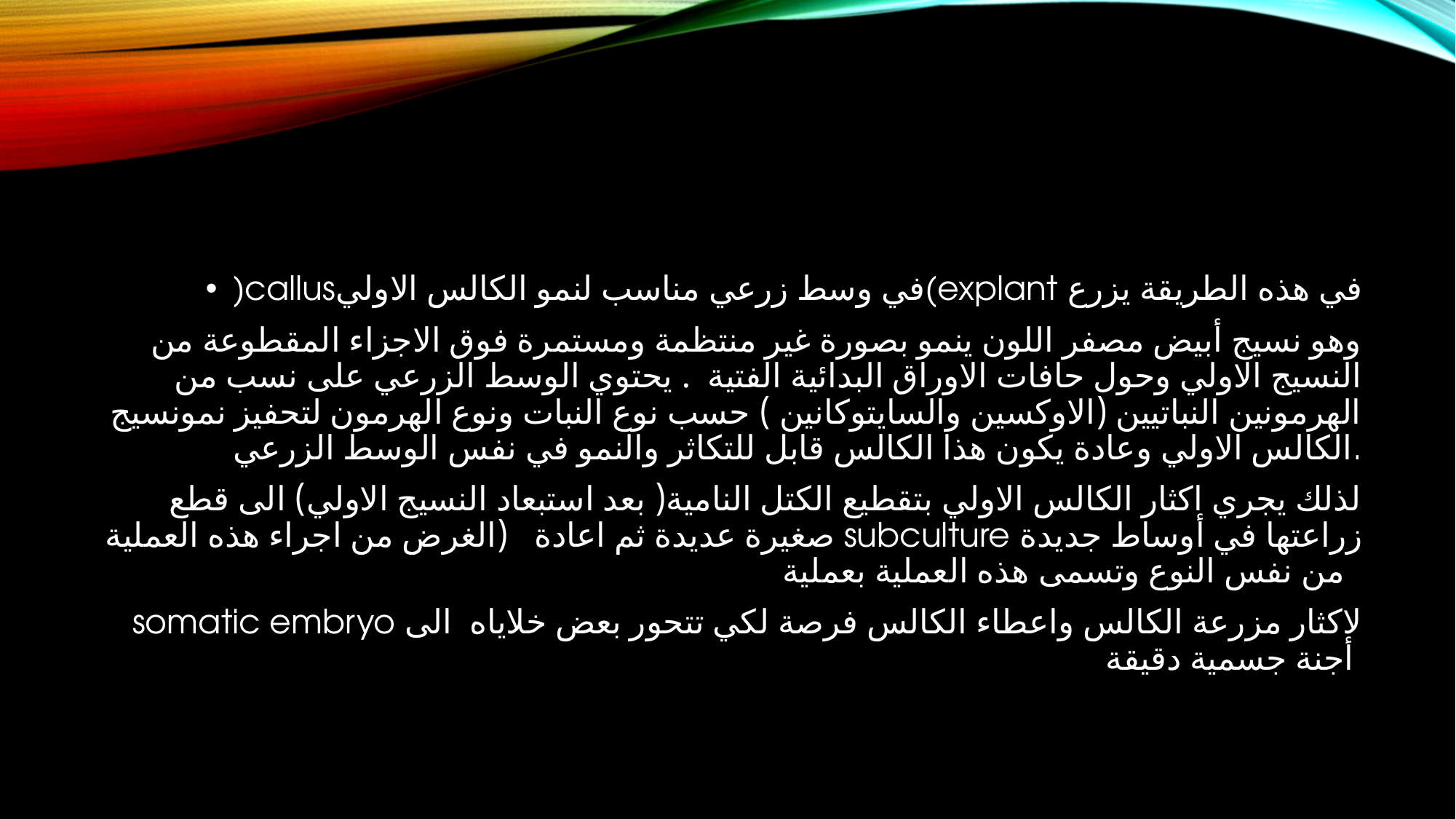

)callusفي وسط زرعي مناسب لنمو الكالس الاولي(explant في هذه الطريقة يزرع
وهو نسيج أبيض مصفر اللون ينمو بصورة غير منتظمة ومستمرة فوق الاجزاء المقطوعة من النسيج الاولي وحول حافات الاوراق البدائية الفتية  . يحتوي الوسط الزرعي على نسب من الهرمونين النباتيين (الاوكسين والسايتوكانين ) حسب نوع النبات ونوع الهرمون لتحفيز نمونسيج الكالس الاولي وعادة يكون هذا الكالس قابل للتكاثر والنمو في نفس الوسط الزرعي.
لذلك يجري اكثار الكالس الاولي بتقطيع الكتل النامية( بعد استبعاد النسيج الاولي) الى قطع صغيرة عديدة ثم اعادة   (الغرض من اجراء هذه العملية subculture زراعتها في أوساط جديدة من نفس النوع وتسمى هذه العملية بعملية
somatic embryo لاكثار مزرعة الكالس واعطاء الكالس فرصة لكي تتحور بعض خلاياه  الى أجنة جسمية دقيقة